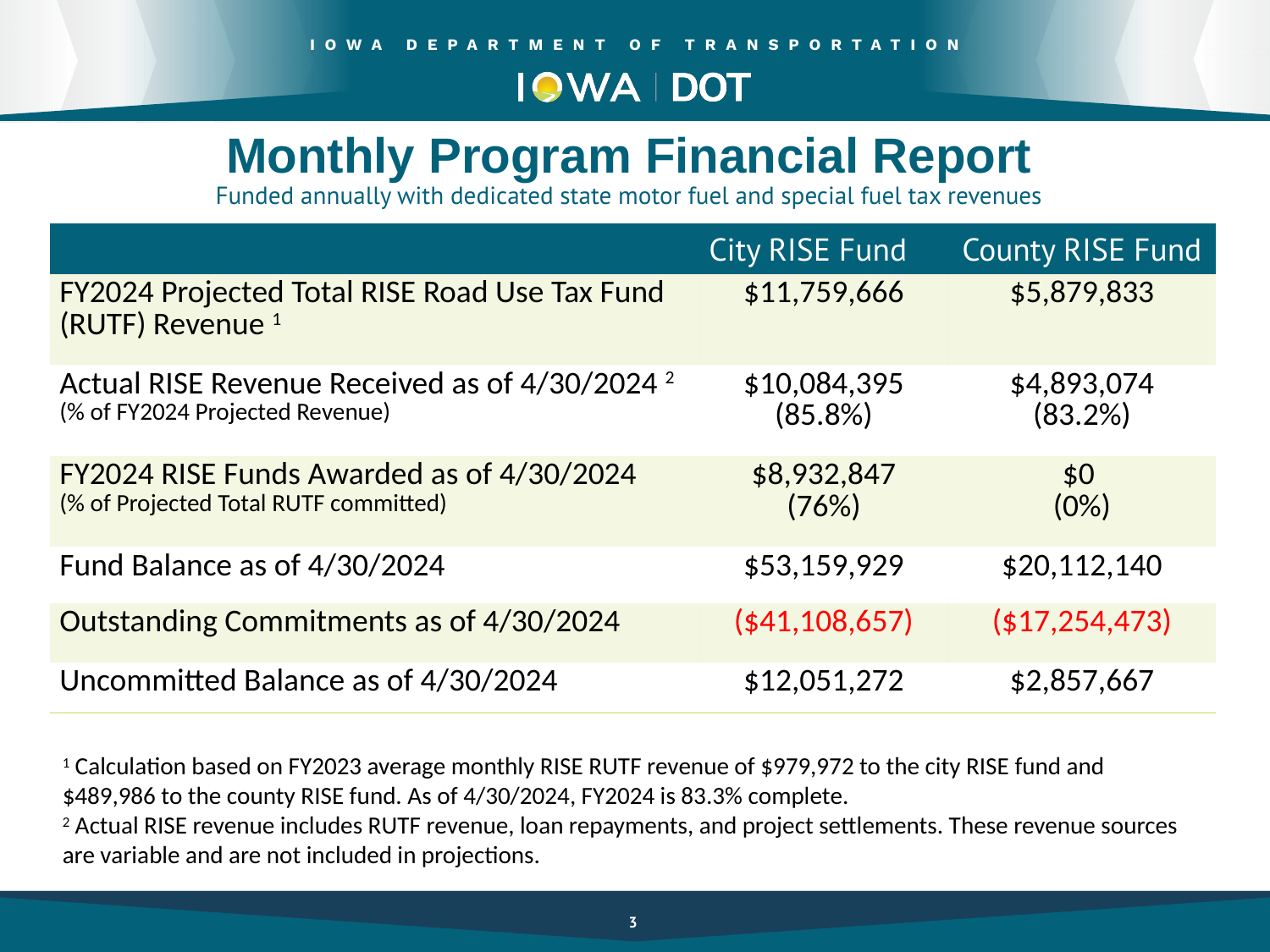

Monthly Program Financial Report
Funded annually with dedicated state motor fuel and special fuel tax revenues
|  | City RISE Fund | County RISE Fund |
| --- | --- | --- |
| FY2024 Projected Total RISE Road Use Tax Fund (RUTF) Revenue 1 | $11,759,666 | $5,879,833 |
| Actual RISE Revenue Received as of 4/30/2024 2 (% of FY2024 Projected Revenue) | $10,084,395 (85.8%) | $4,893,074 (83.2%) |
| FY2024 RISE Funds Awarded as of 4/30/2024 (% of Projected Total RUTF committed) | $8,932,847 (76%) | $0 (0%) |
| Fund Balance as of 4/30/2024 | $53,159,929 | $20,112,140 |
| Outstanding Commitments as of 4/30/2024 | ($41,108,657) | ($17,254,473) |
| Uncommitted Balance as of 4/30/2024 | $12,051,272 | $2,857,667 |
1 Calculation based on FY2023 average monthly RISE RUTF revenue of $979,972 to the city RISE fund and $489,986 to the county RISE fund. As of 4/30/2024, FY2024 is 83.3% complete.
2 Actual RISE revenue includes RUTF revenue, loan repayments, and project settlements. These revenue sources are variable and are not included in projections.
3
3